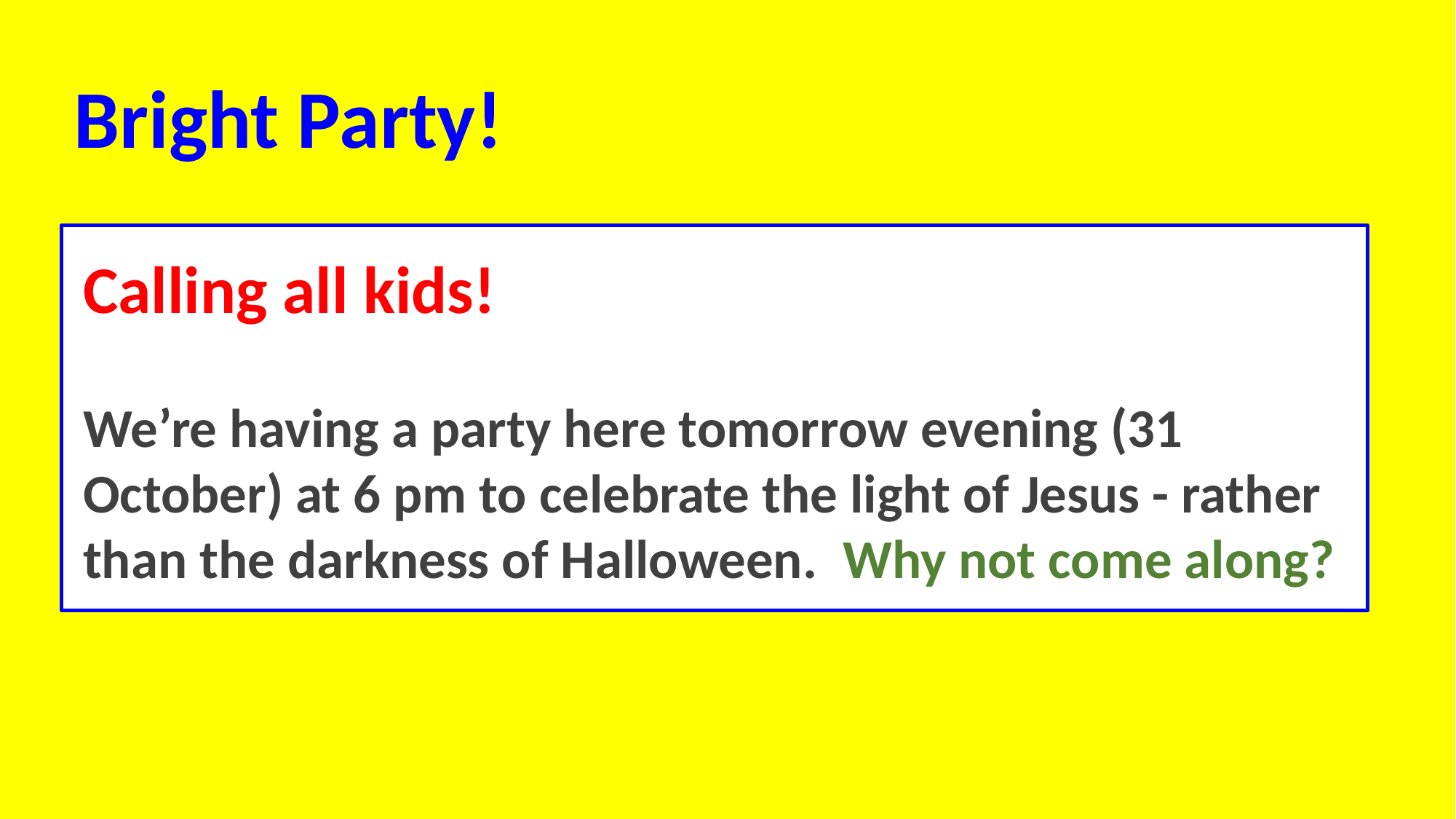

Bright Party!
Calling all kids!

We’re having a party here tomorrow evening (31 October) at 6 pm to celebrate the light of Jesus - rather than the darkness of Halloween.  Why not come along?